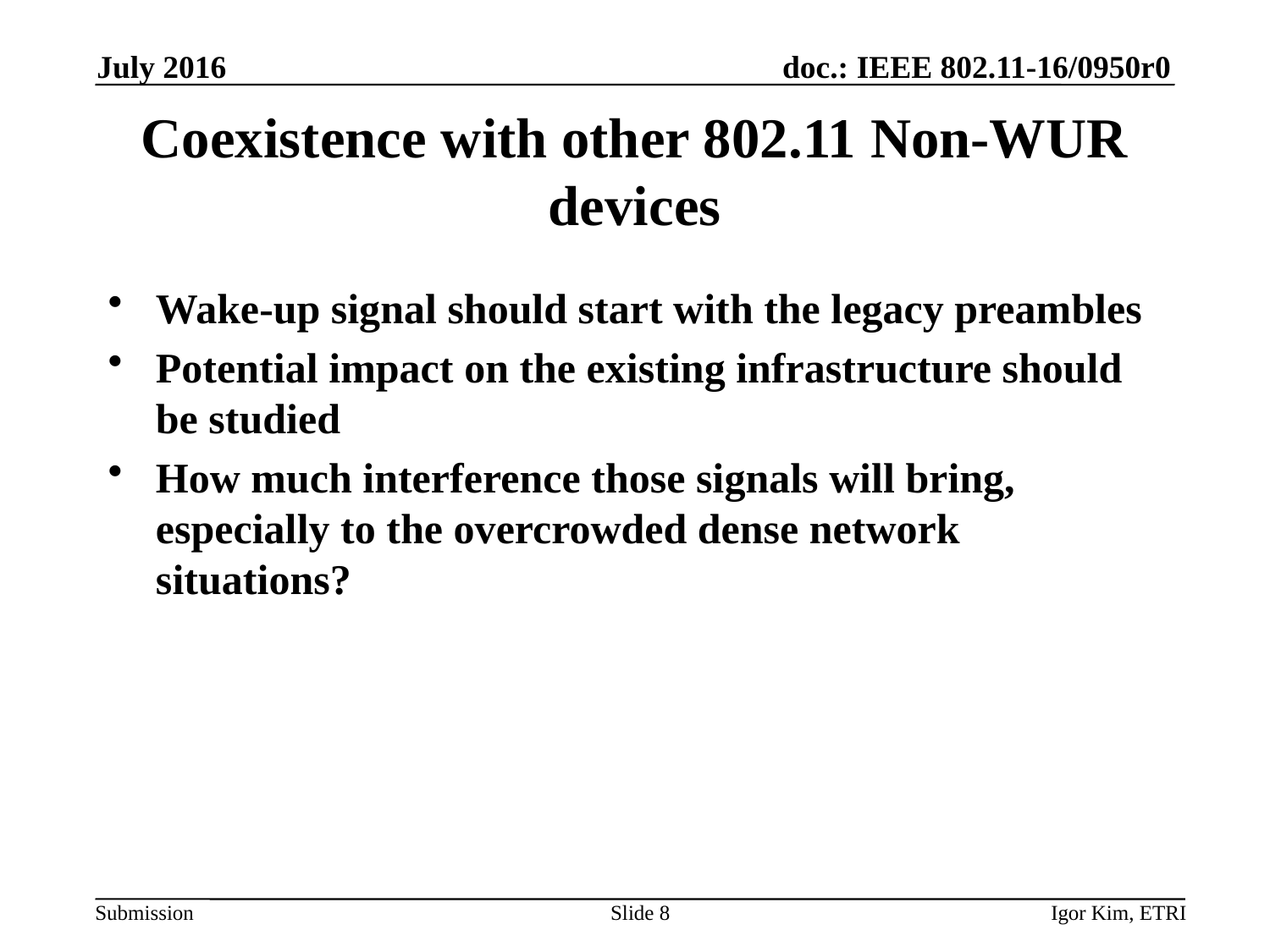

July 2016
# Coexistence with other 802.11 Non-WUR devices
Wake-up signal should start with the legacy preambles
Potential impact on the existing infrastructure should be studied
How much interference those signals will bring, especially to the overcrowded dense network situations?
Slide 8
Igor Kim, ETRI